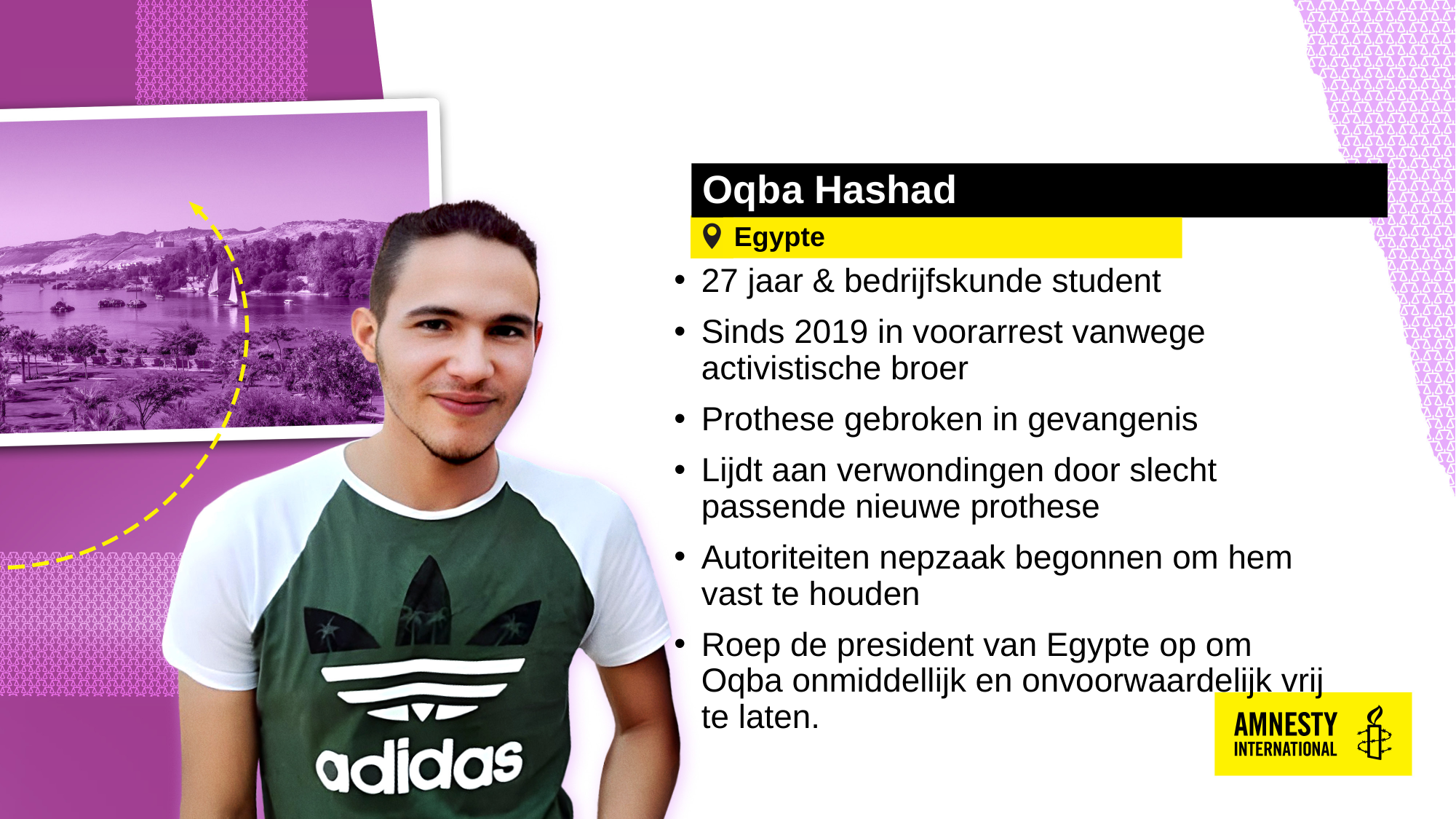

# Oqba Hashad
Egypte
27 jaar & bedrijfskunde student
Sinds 2019 in voorarrest vanwege activistische broer
Prothese gebroken in gevangenis
Lijdt aan verwondingen door slecht passende nieuwe prothese
Autoriteiten nepzaak begonnen om hem vast te houden
Roep de president van Egypte op om Oqba onmiddellĳk en onvoorwaardelĳk vrĳ te laten.